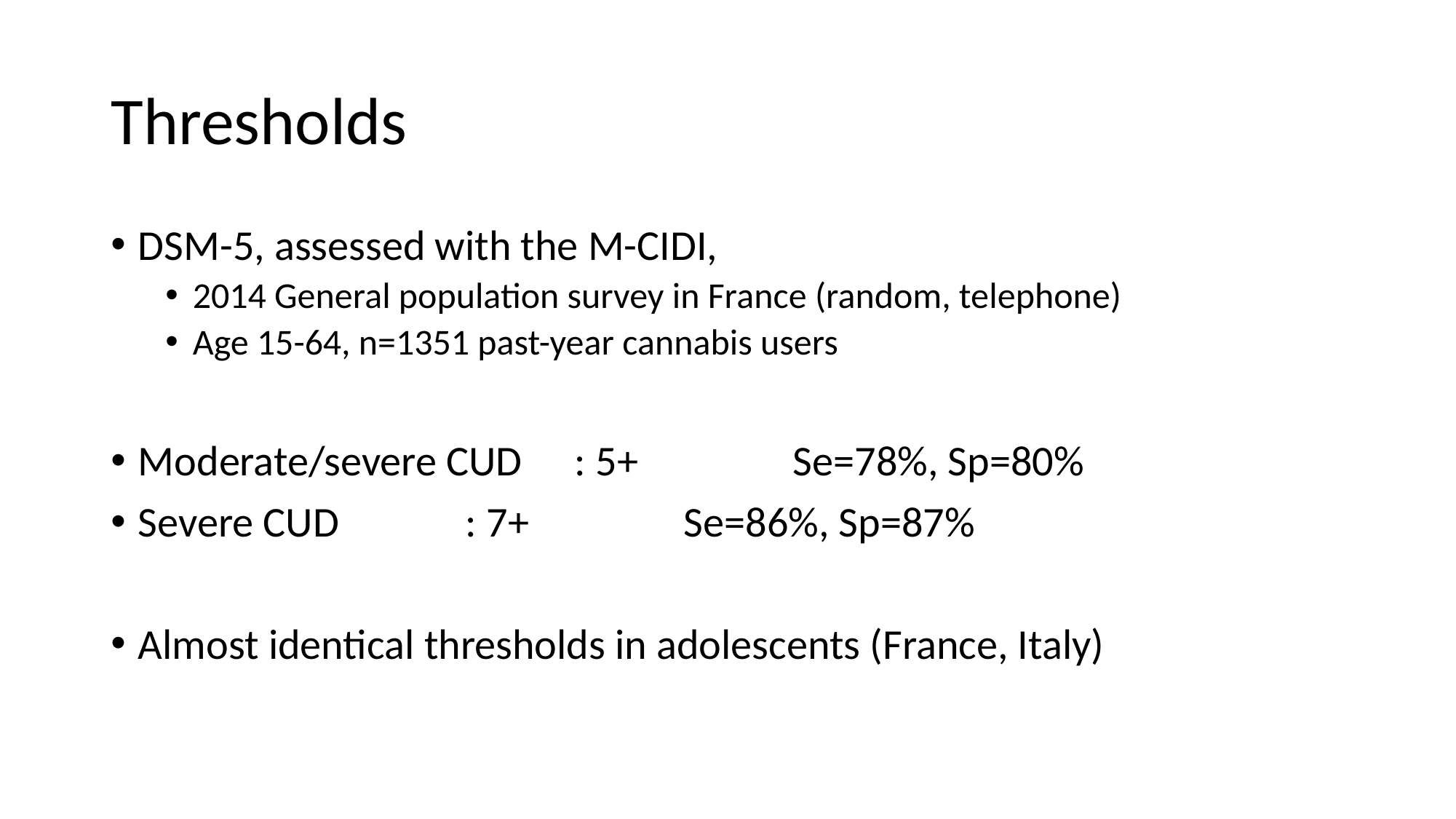

# Thresholds
DSM-5, assessed with the M-CIDI,
2014 General population survey in France (random, telephone)
Age 15-64, n=1351 past-year cannabis users

Moderate/severe CUD	: 5+		Se=78%, Sp=80%
Severe CUD		: 7+		Se=86%, Sp=87%

Almost identical thresholds in adolescents (France, Italy)